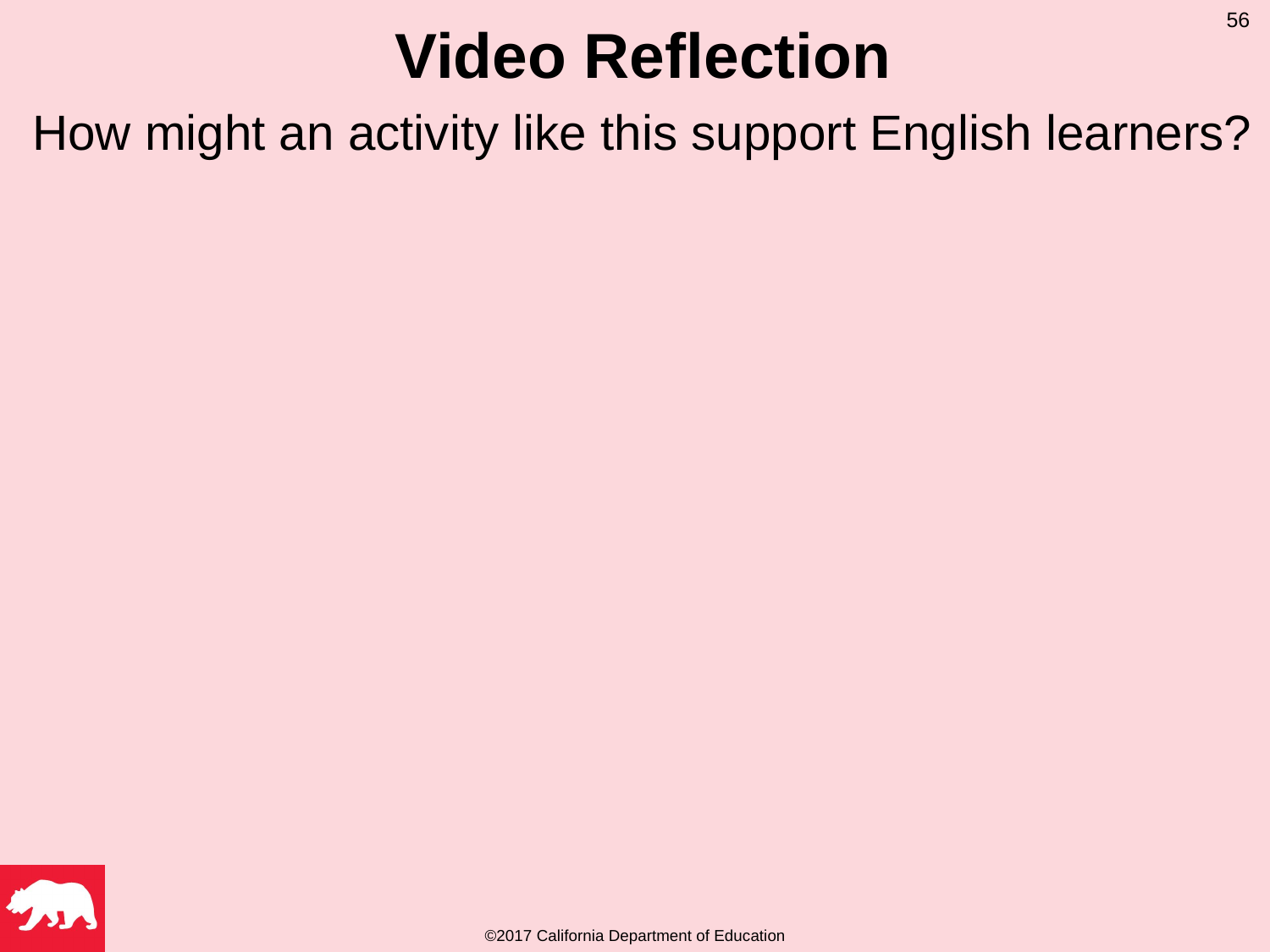

56
Video Reflection
How might an activity like this support English learners?

# Supporting English Learners